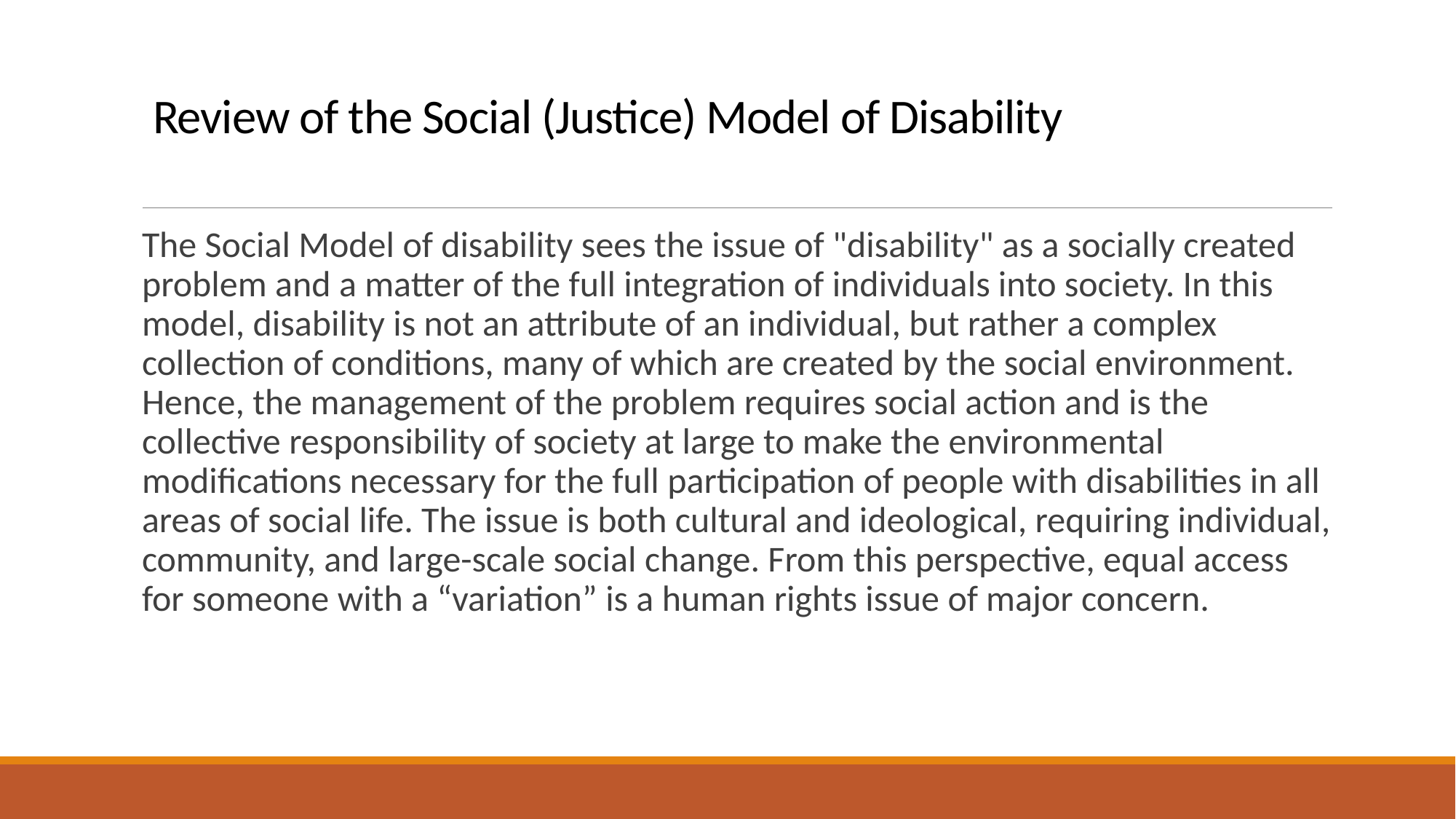

# Review of the Social (Justice) Model of Disability
The Social Model of disability sees the issue of "disability" as a socially created problem and a matter of the full integration of individuals into society. In this model, disability is not an attribute of an individual, but rather a complex collection of conditions, many of which are created by the social environment. Hence, the management of the problem requires social action and is the collective responsibility of society at large to make the environmental modifications necessary for the full participation of people with disabilities in all areas of social life. The issue is both cultural and ideological, requiring individual, community, and large-scale social change. From this perspective, equal access for someone with a “variation” is a human rights issue of major concern.